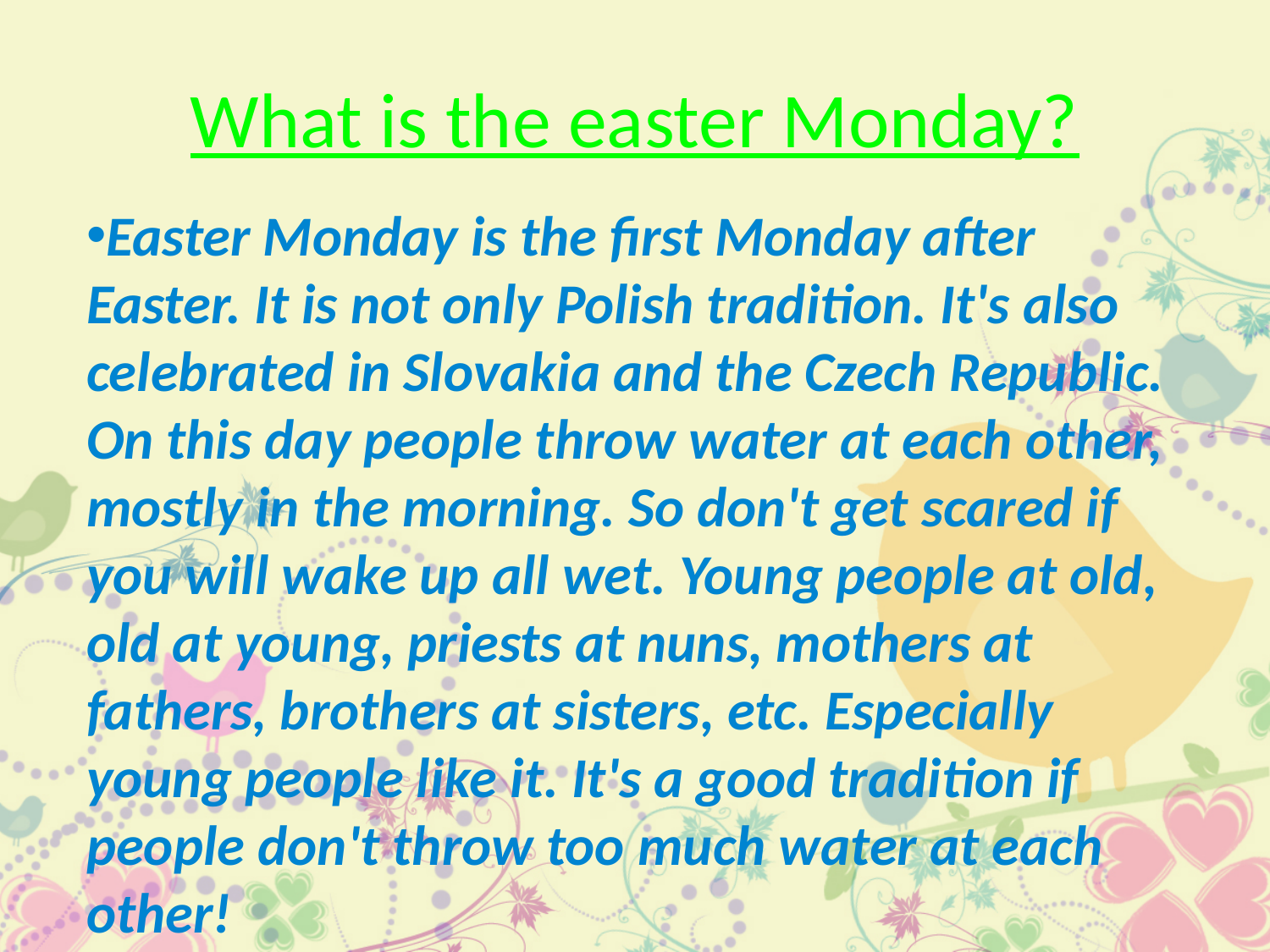

# What is the easter Monday?
Easter Monday is the first Monday after Easter. It is not only Polish tradition. It's also celebrated in Slovakia and the Czech Republic. On this day people throw water at each other, mostly in the morning. So don't get scared if you will wake up all wet. Young people at old, old at young, priests at nuns, mothers at fathers, brothers at sisters, etc. Especially young people like it. It's a good tradition if people don't throw too much water at each other!